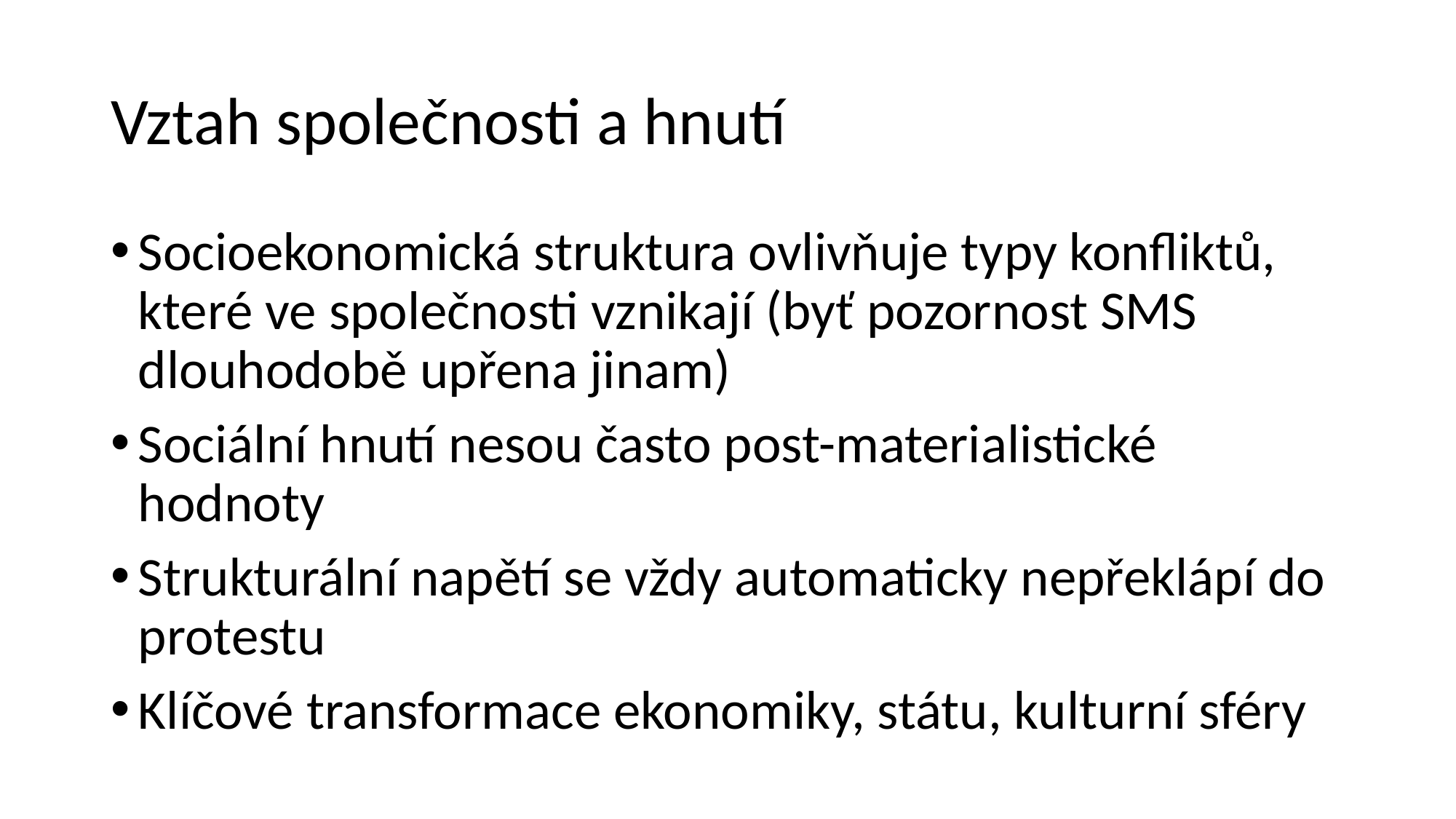

# Vztah společnosti a hnutí
Socioekonomická struktura ovlivňuje typy konfliktů, které ve společnosti vznikají (byť pozornost SMS dlouhodobě upřena jinam)
Sociální hnutí nesou často post-materialistické hodnoty
Strukturální napětí se vždy automaticky nepřeklápí do protestu
Klíčové transformace ekonomiky, státu, kulturní sféry